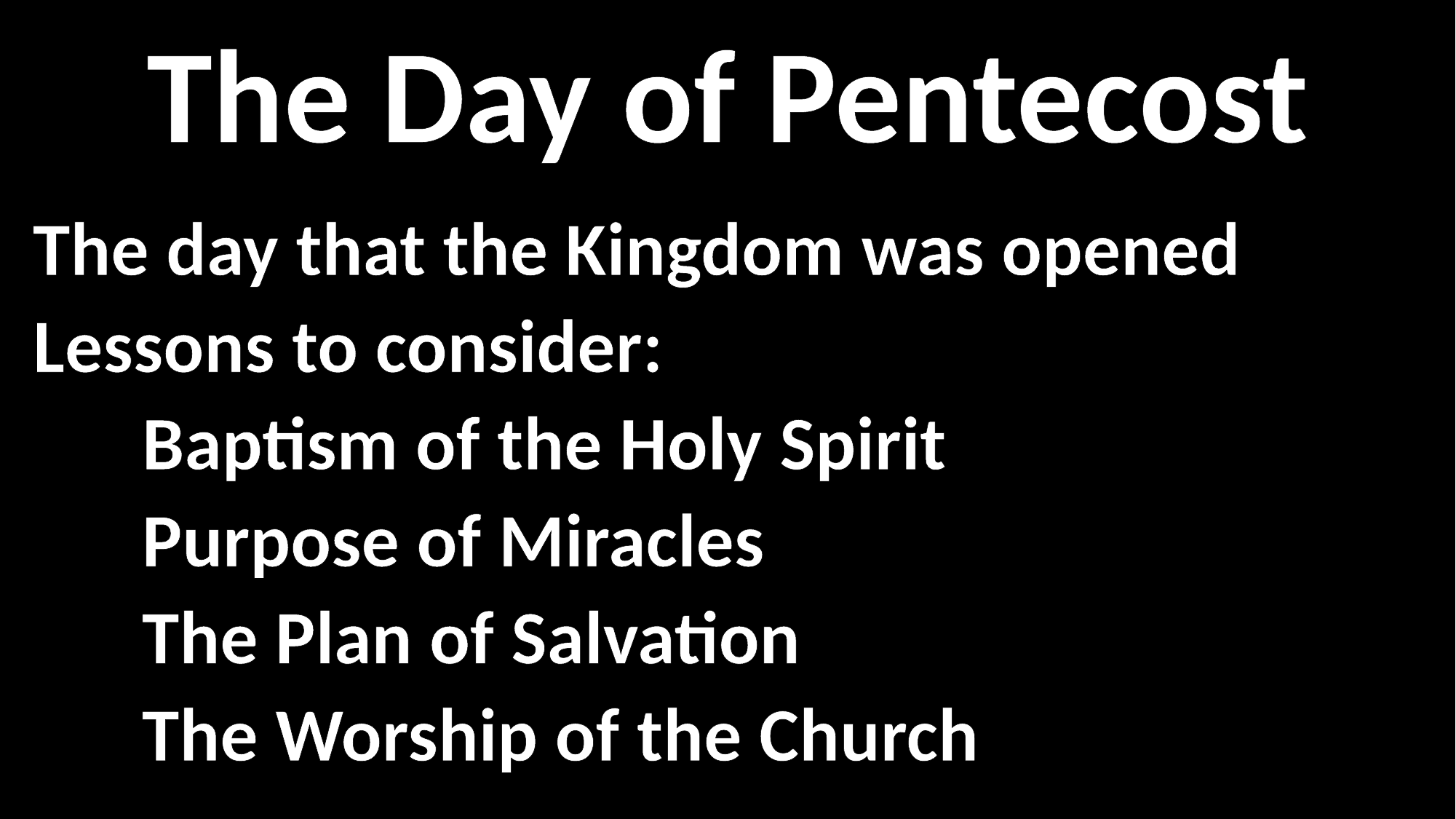

The Day of Pentecost
The day that the Kingdom was opened
Lessons to consider:
	Baptism of the Holy Spirit
	Purpose of Miracles
	The Plan of Salvation
	The Worship of the Church